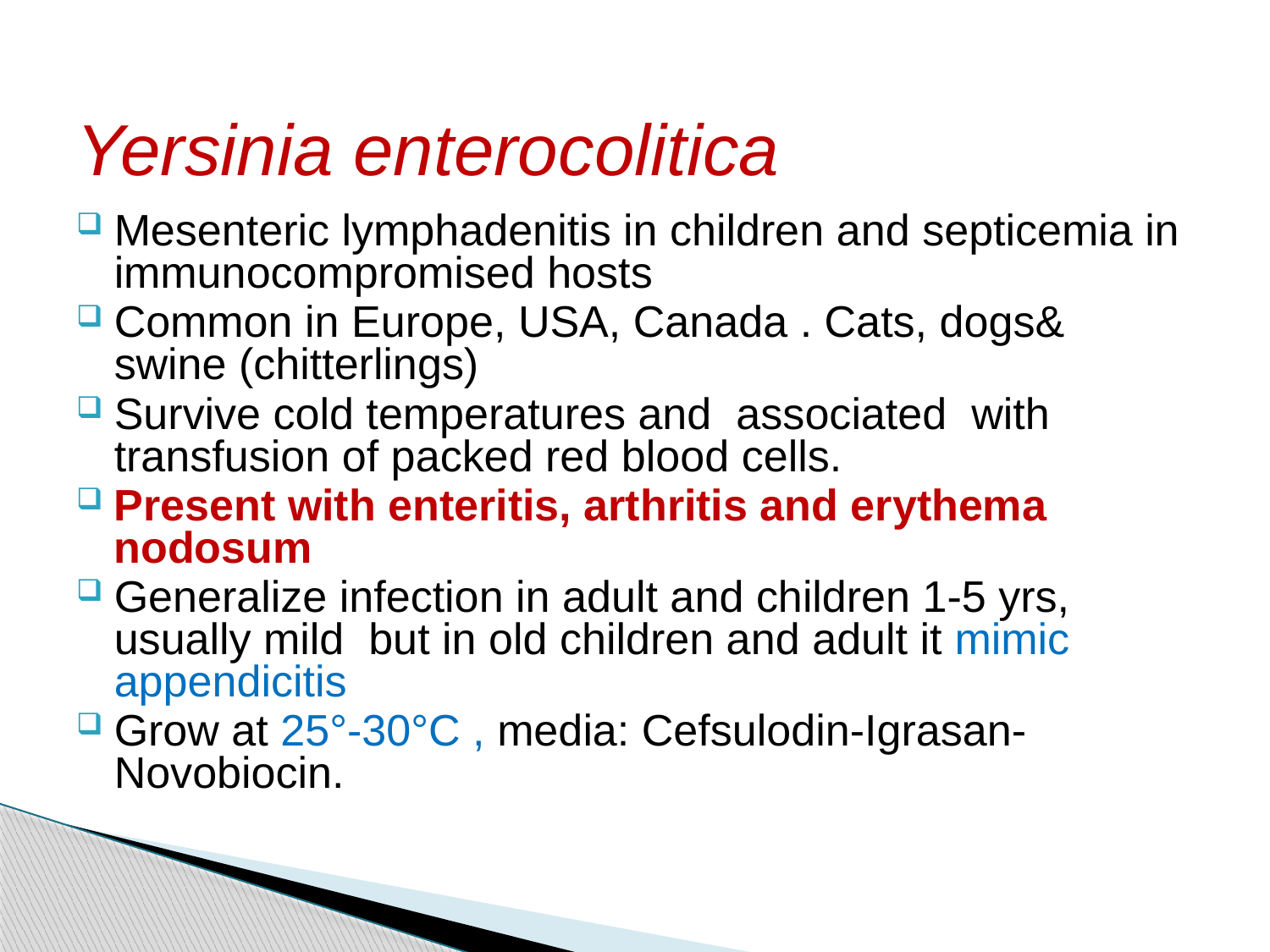

Yersinia enterocolitica
Mesenteric lymphadenitis in children and septicemia in immunocompromised hosts
Common in Europe, USA, Canada . Cats, dogs& swine (chitterlings)
Survive cold temperatures and  associated  with transfusion of packed red blood cells.
Present with enteritis, arthritis and erythema nodosum
Generalize infection in adult and children 1-5 yrs, usually mild  but in old children and adult it mimic appendicitis
Grow at 25°-30°C , media: Cefsulodin-Igrasan-Novobiocin.